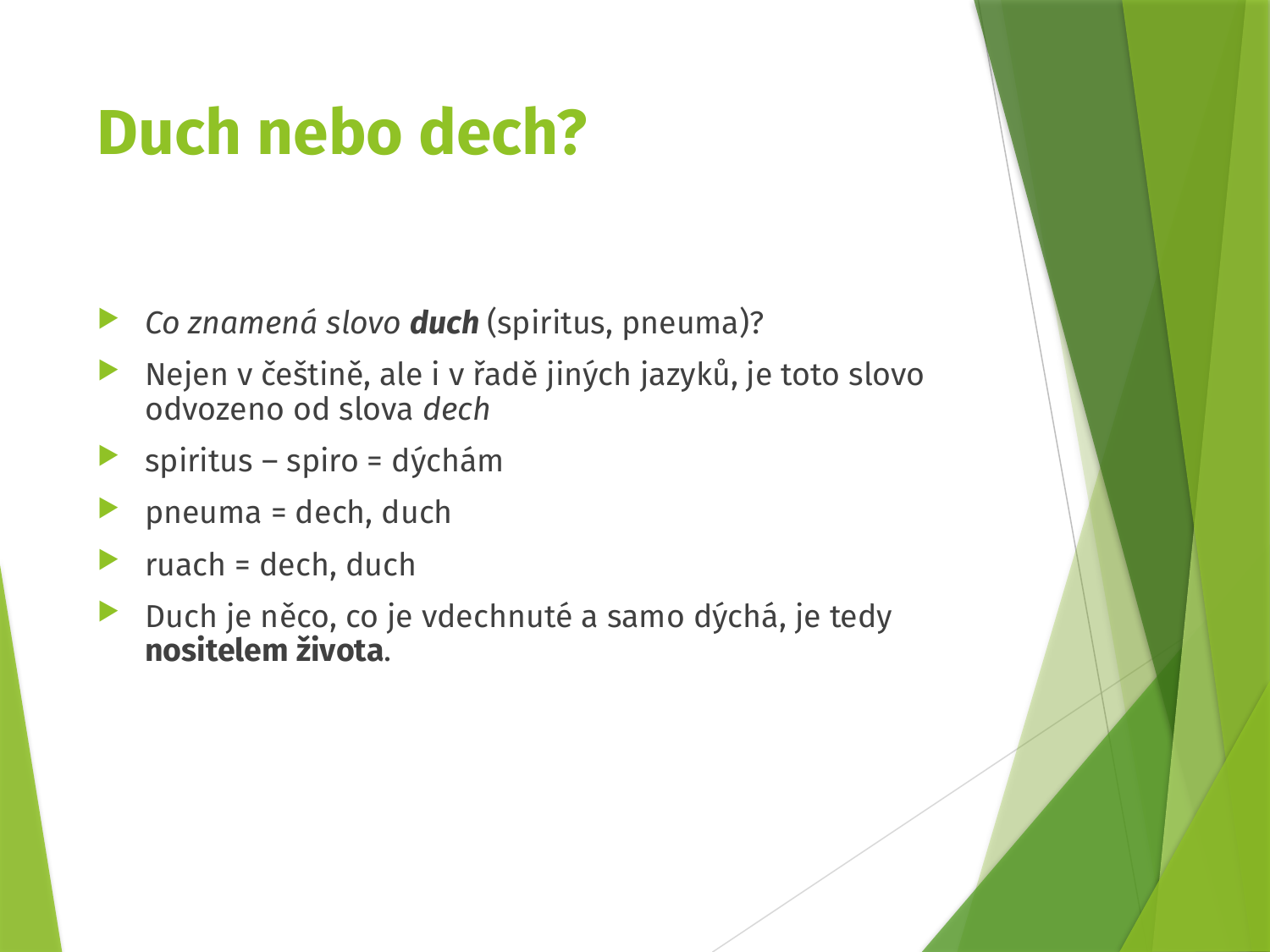

# Duch nebo dech?
Co znamená slovo duch (spiritus, pneuma)?
Nejen v češtině, ale i v řadě jiných jazyků, je toto slovo odvozeno od slova dech
spiritus – spiro = dýchám
pneuma = dech, duch
ruach = dech, duch
Duch je něco, co je vdechnuté a samo dýchá, je tedy nositelem života.